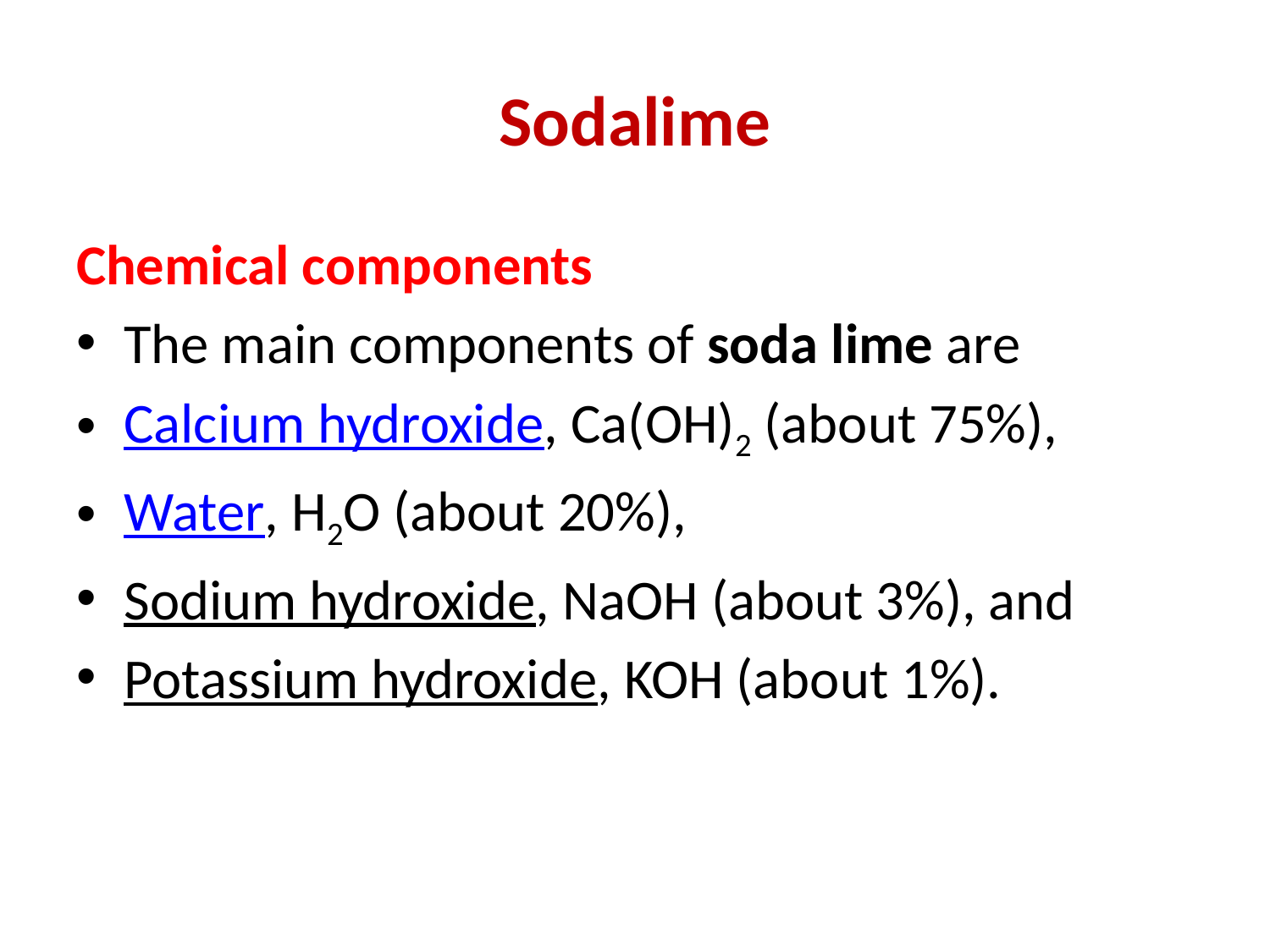

# Sodalime
Chemical components
The main components of soda lime are
Calcium hydroxide, Ca(OH)2 (about 75%),
Water, H2O (about 20%),
Sodium hydroxide, NaOH (about 3%), and
Potassium hydroxide, KOH (about 1%).